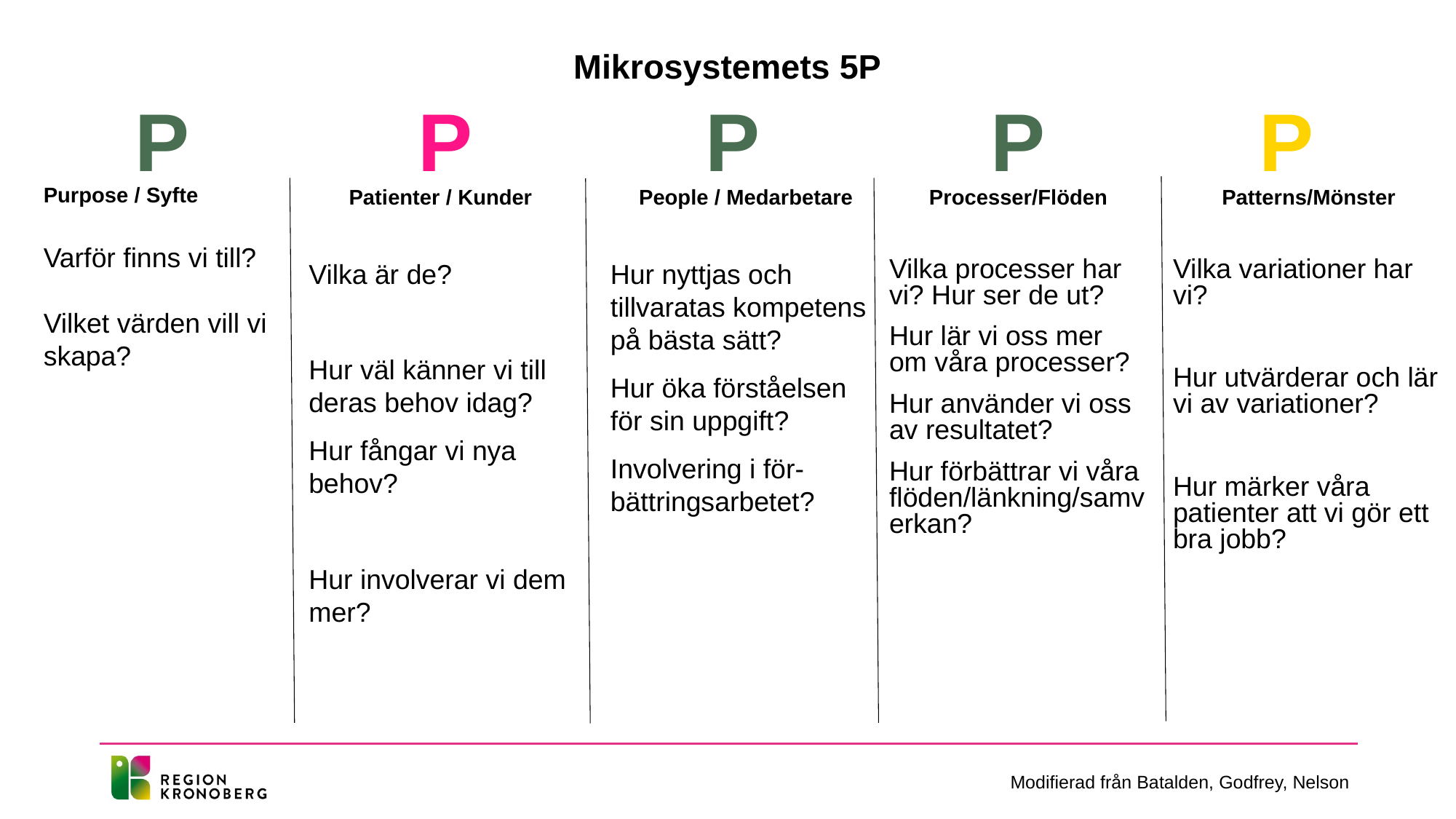

# Mikrosystemets 5P
P
P

P
P
P
Purpose / Syfte

Varför finns vi till?

Vilket värden vill vi skapa?

Patienter / Kunder

Vilka är de?

Hur väl känner vi till deras behov idag?
Hur fångar vi nya behov?

Hur involverar vi dem mer?

Processer/Flöden

Vilka processer har vi? Hur ser de ut?
Hur lär vi oss mer om våra processer?
Hur använder vi oss av resultatet?
Hur förbättrar vi våra flöden/länkning/samverkan?

People / Medarbetare

Hur nyttjas och     tillvaratas kompetens på bästa sätt?
Hur öka förståelsen för sin uppgift?
Involvering i för-bättringsarbetet?

Patterns/Mönster

Vilka variationer har vi?

Hur utvärderar och lär vi av variationer?

Hur märker våra patienter att vi gör ett bra jobb?

Modifierad från Batalden, Godfrey, Nelson